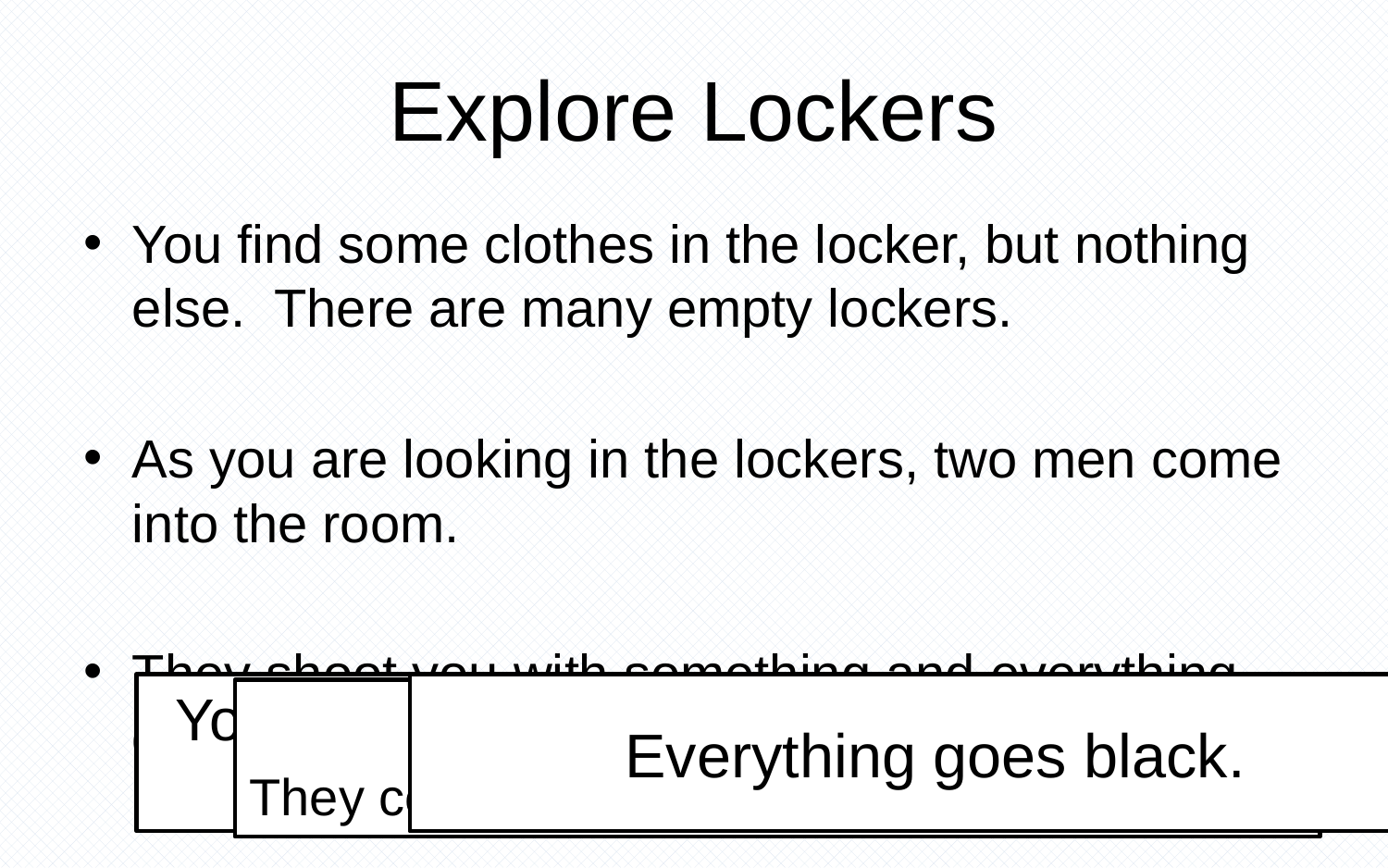

# Explore Lockers
You find some clothes in the locker, but nothing else.  There are many empty lockers.

As you are looking in the lockers, two men come into the room.

They shoot you with something and everything goes black.
You throw caution to the air and punch nothing.
Everything goes black.
The men saw you punch.
They come over and inject you with a needle.